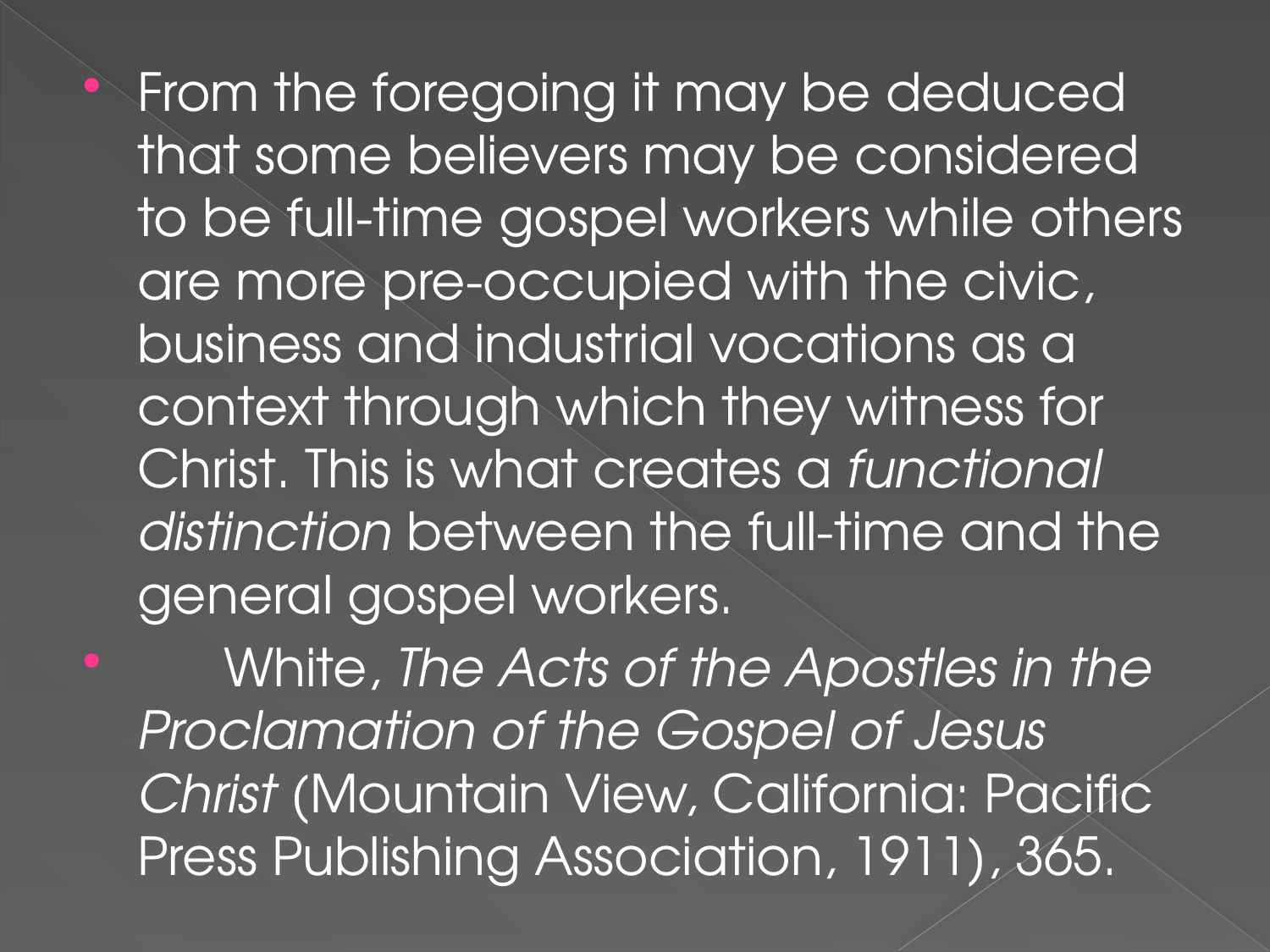

From the foregoing it may be deduced that some believers may be considered to be full-time gospel workers while others are more pre-occupied with the civic, business and industrial vocations as a context through which they witness for Christ. This is what creates a functional distinction between the full-time and the general gospel workers.
      White, The Acts of the Apostles in the Proclamation of the Gospel of Jesus Christ (Mountain View, California: Pacific Press Publishing Association, 1911), 365.